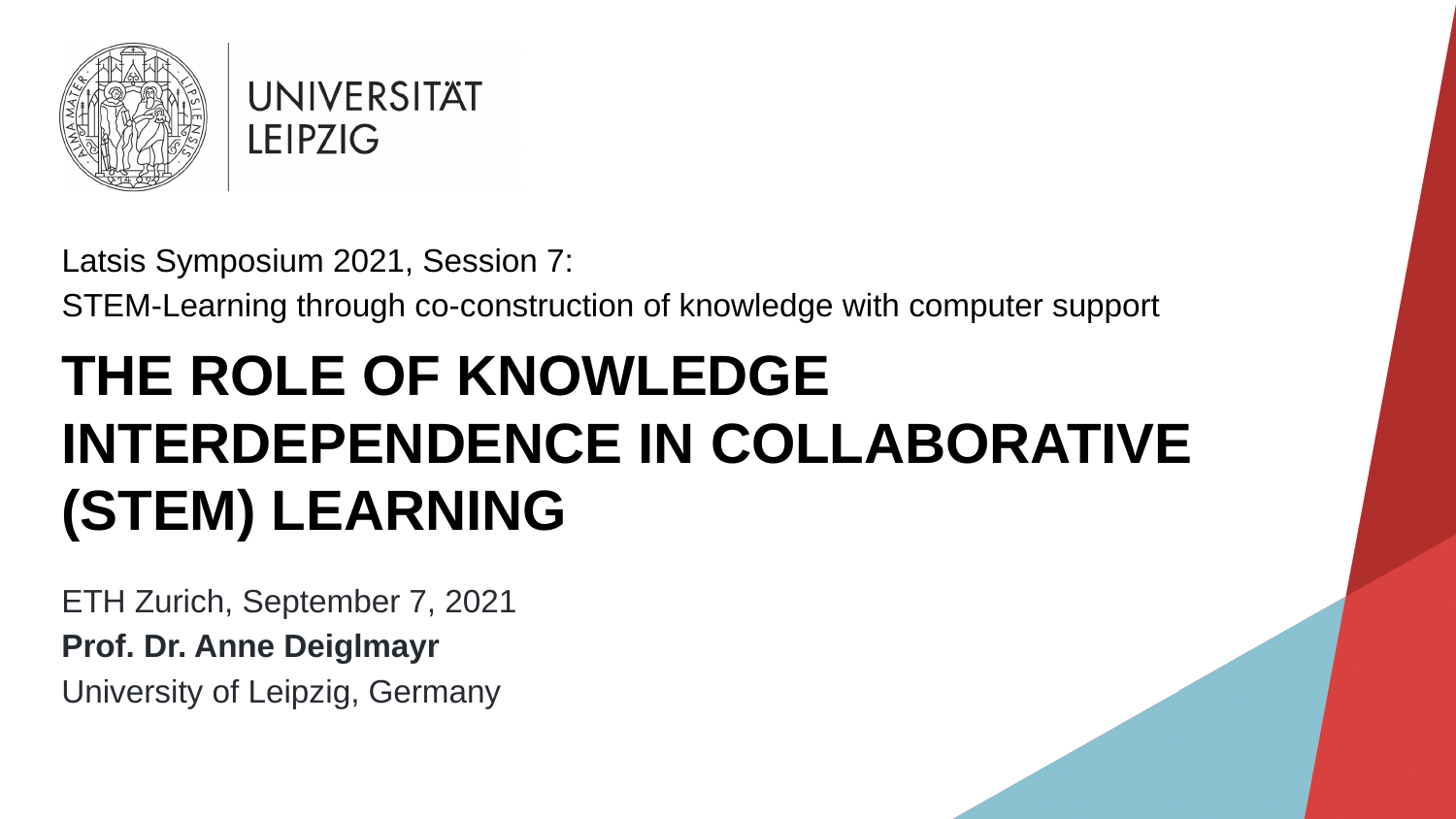

Latsis Symposium 2021, Session 7:
STEM-​Learning through co-​construction of knowledge with computer support
# The role of knowledge interdependence in collaborative (STEM) learning
ETH Zurich, September 7, 2021
Prof. Dr. Anne Deiglmayr
University of Leipzig, Germany